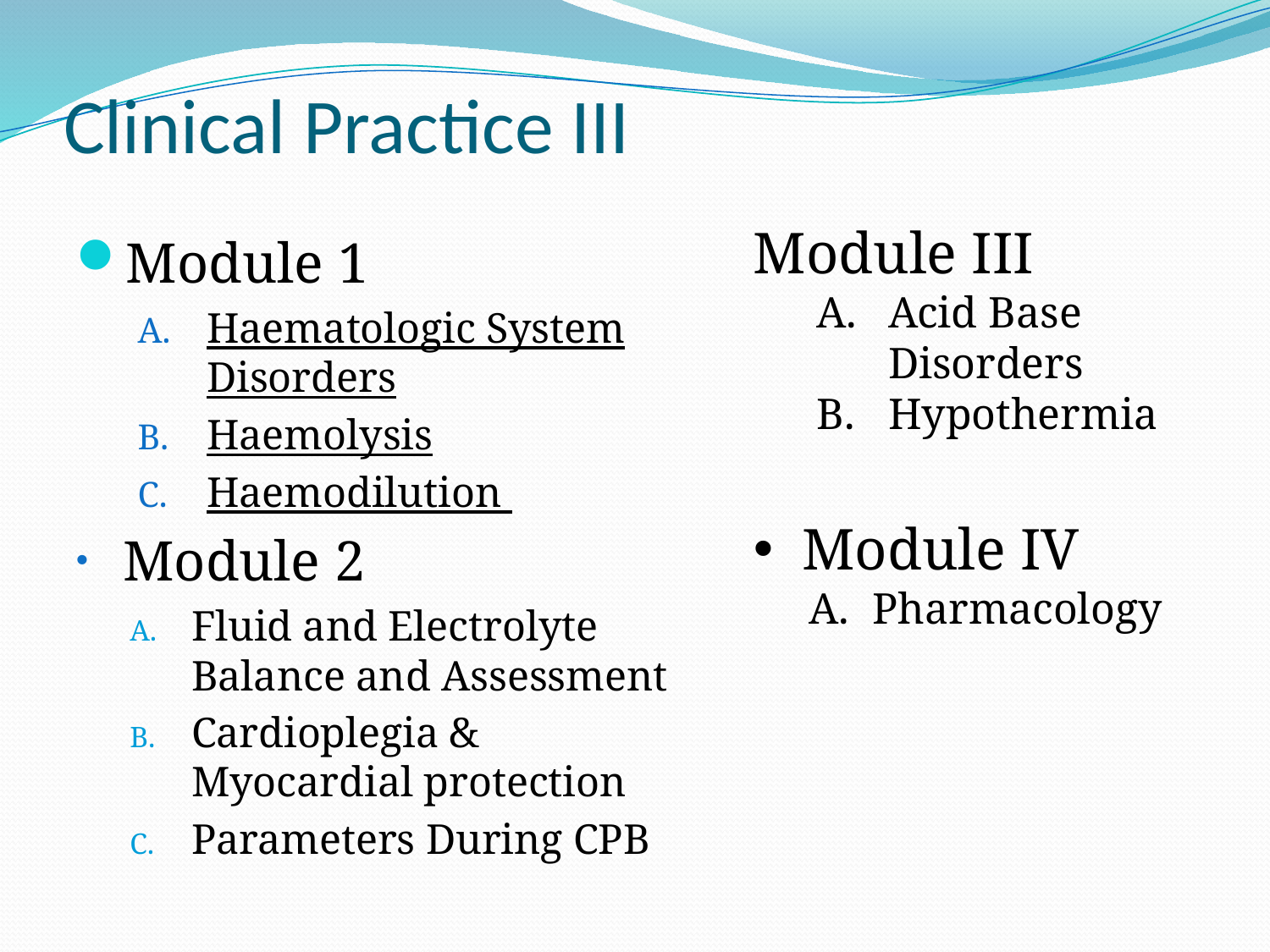

# Clinical Practice III
Module III
Acid Base Disorders
Hypothermia

  Module IV
Pharmacology
Module 1
Haematologic System Disorders
Haemolysis
Haemodilution
   Module 2
Fluid and Electrolyte Balance and Assessment
Cardioplegia & Myocardial protection
Parameters During CPB